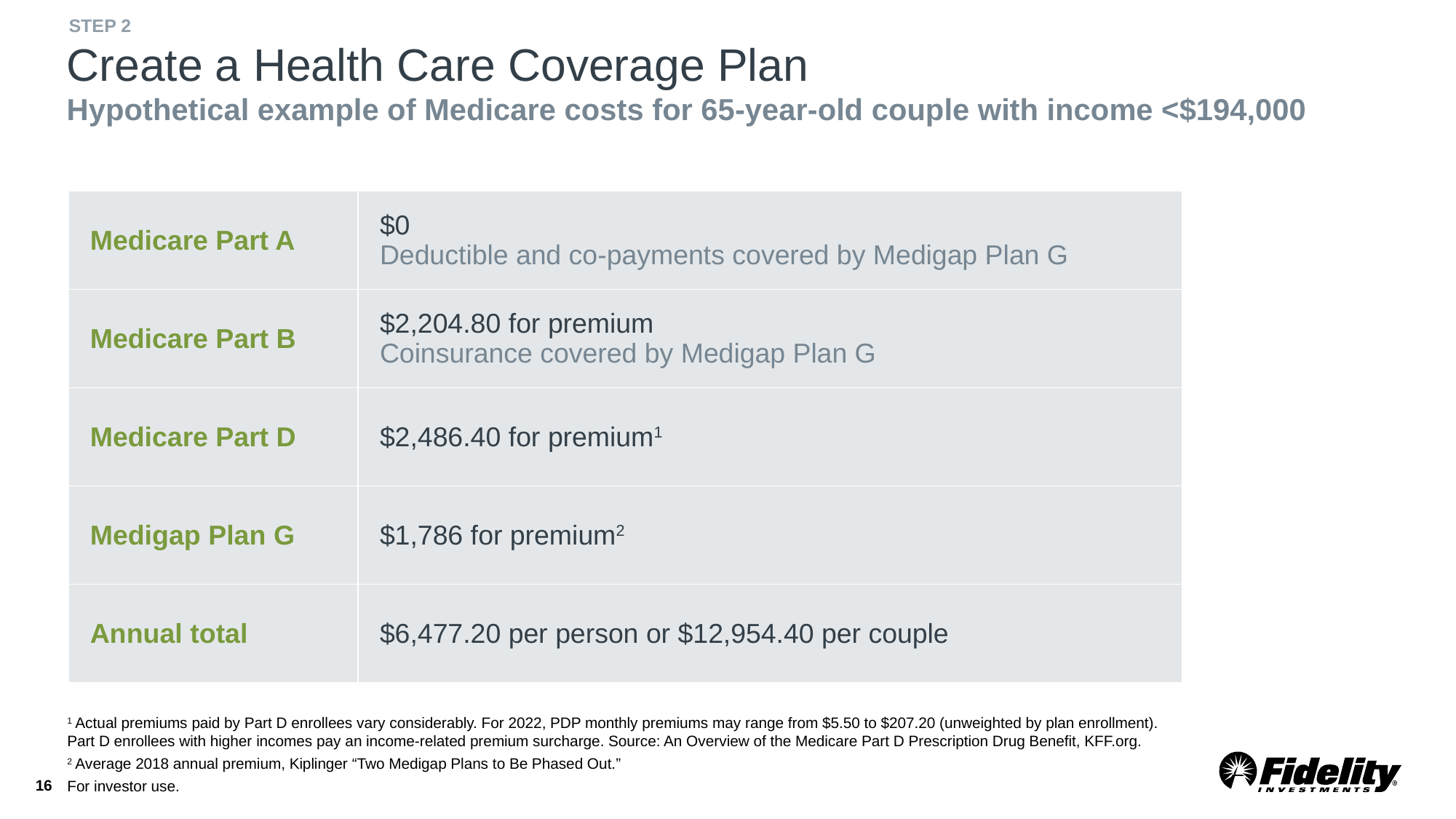

STEP 2
# Create a Health Care Coverage Plan Hypothetical example of Medicare costs for 65-year-old couple with income <$194,000
| Medicare Part A | $0 Deductible and co-payments covered by Medigap Plan G |
| --- | --- |
| Medicare Part B | $2,204.80 for premium Coinsurance covered by Medigap Plan G |
| Medicare Part D | $2,486.40 for premium1 |
| Medigap Plan G | $1,786 for premium2 |
| Annual total | $6,477.20 per person or $12,954.40 per couple |
1 Actual premiums paid by Part D enrollees vary considerably. For 2022, PDP monthly premiums may range from $5.50 to $207.20 (unweighted by plan enrollment). Part D enrollees with higher incomes pay an income-related premium surcharge. Source: An Overview of the Medicare Part D Prescription Drug Benefit, KFF.org.
2 Average 2018 annual premium, Kiplinger “Two Medigap Plans to Be Phased Out.”
16
For investor use.